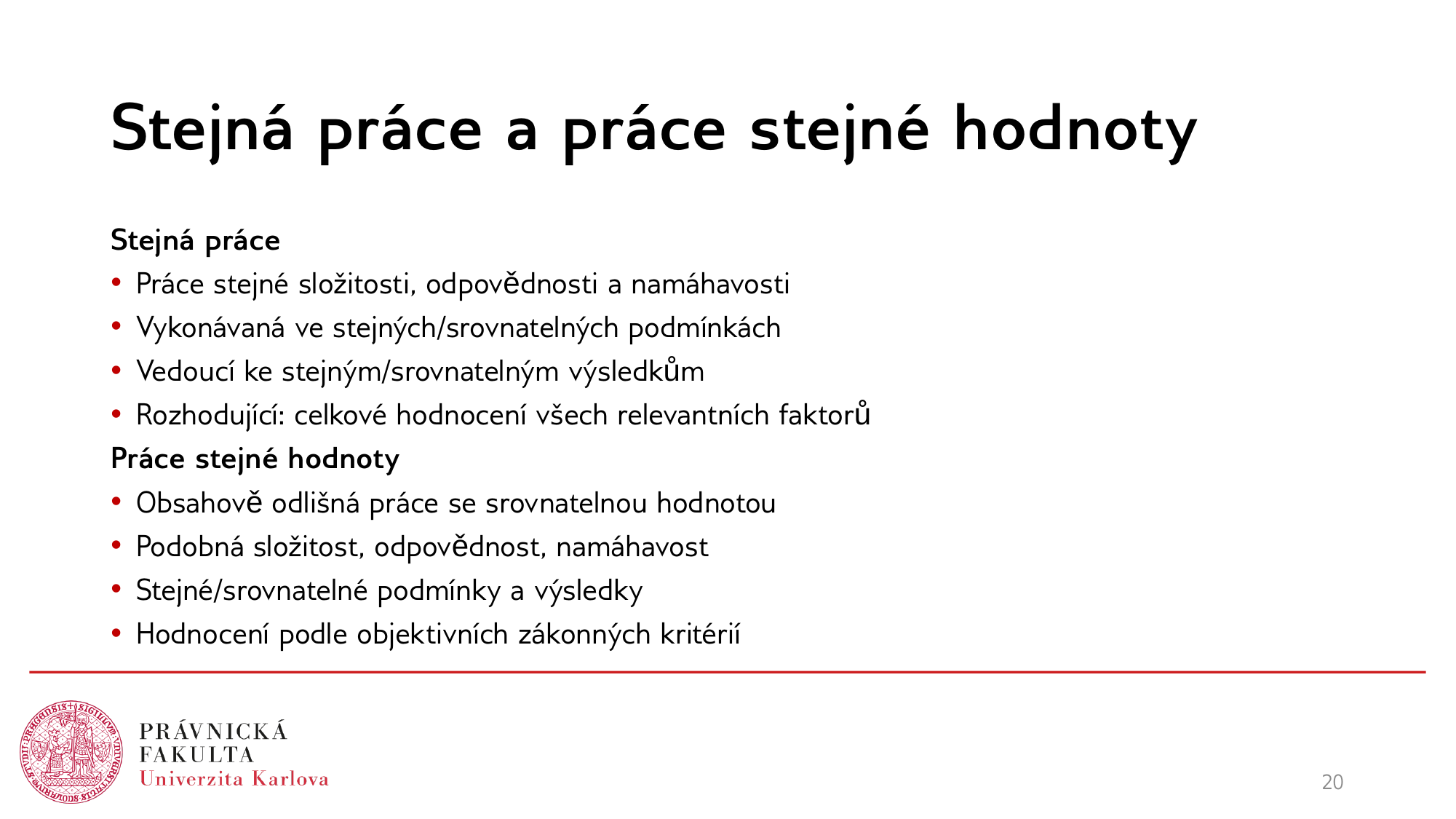

# Stejná práce a práce stejné hodnoty
Stejná práce
Práce stejné složitosti, odpovědnosti a namáhavosti
Vykonávaná ve stejných/srovnatelných podmínkách
Vedoucí ke stejným/srovnatelným výsledkům
Rozhodující: celkové hodnocení všech relevantních faktorů
Práce stejné hodnoty
Obsahově odlišná práce se srovnatelnou hodnotou
Podobná složitost, odpovědnost, namáhavost
Stejné/srovnatelné podmínky a výsledky
Hodnocení podle objektivních zákonných kritérií

20